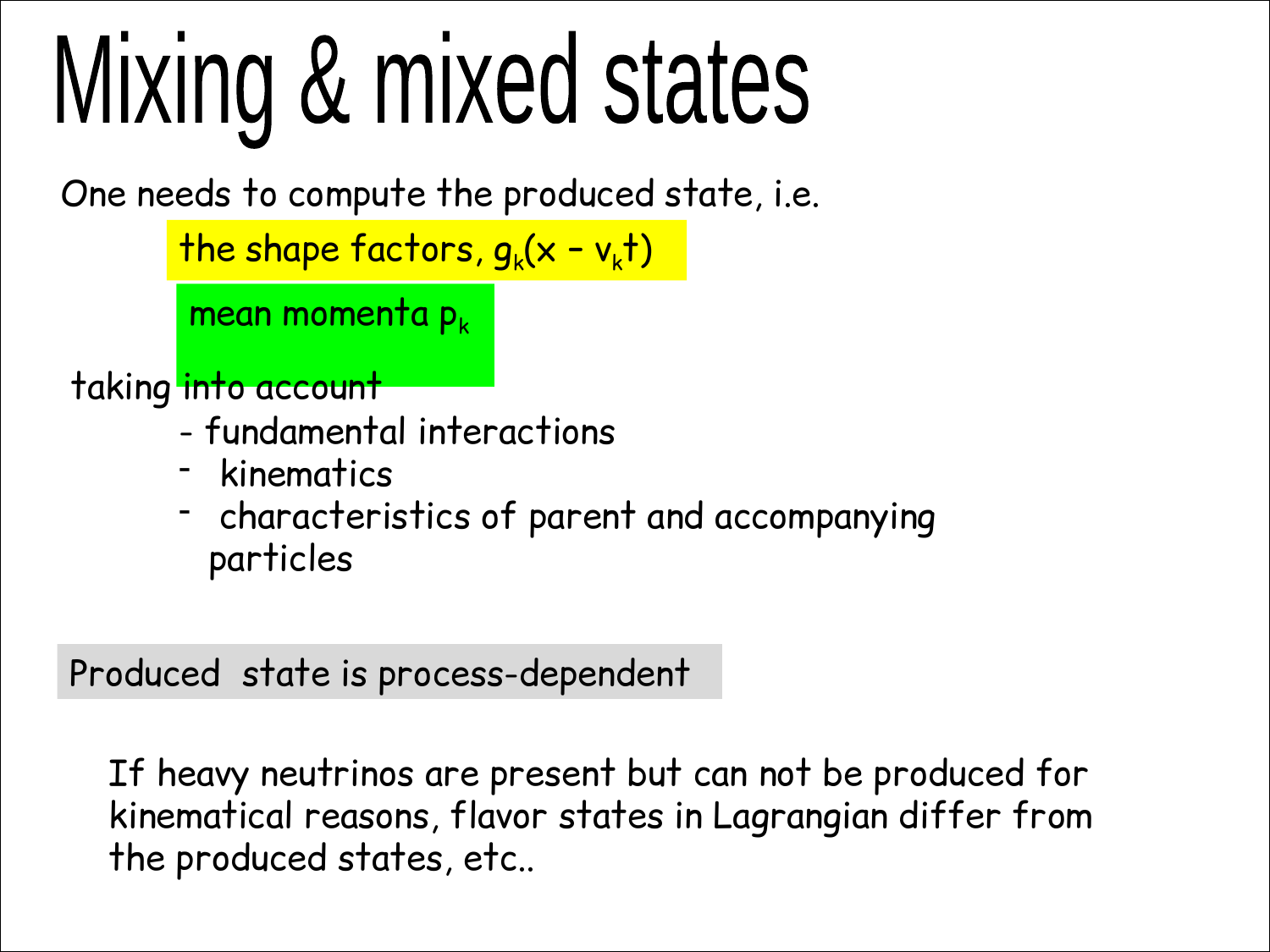

Mixing & mixed states

One needs to compute the produced state, i.e.
the shape factors, gk(x – vkt)
mean momenta pk
taking into account
- fundamental interactions
 kinematics
 characteristics of parent and accompanying  particles
Produced  state is process-dependent
If heavy neutrinos are present but can not be produced for kinematical reasons, flavor states in Lagrangian differ from
the produced states, etc..